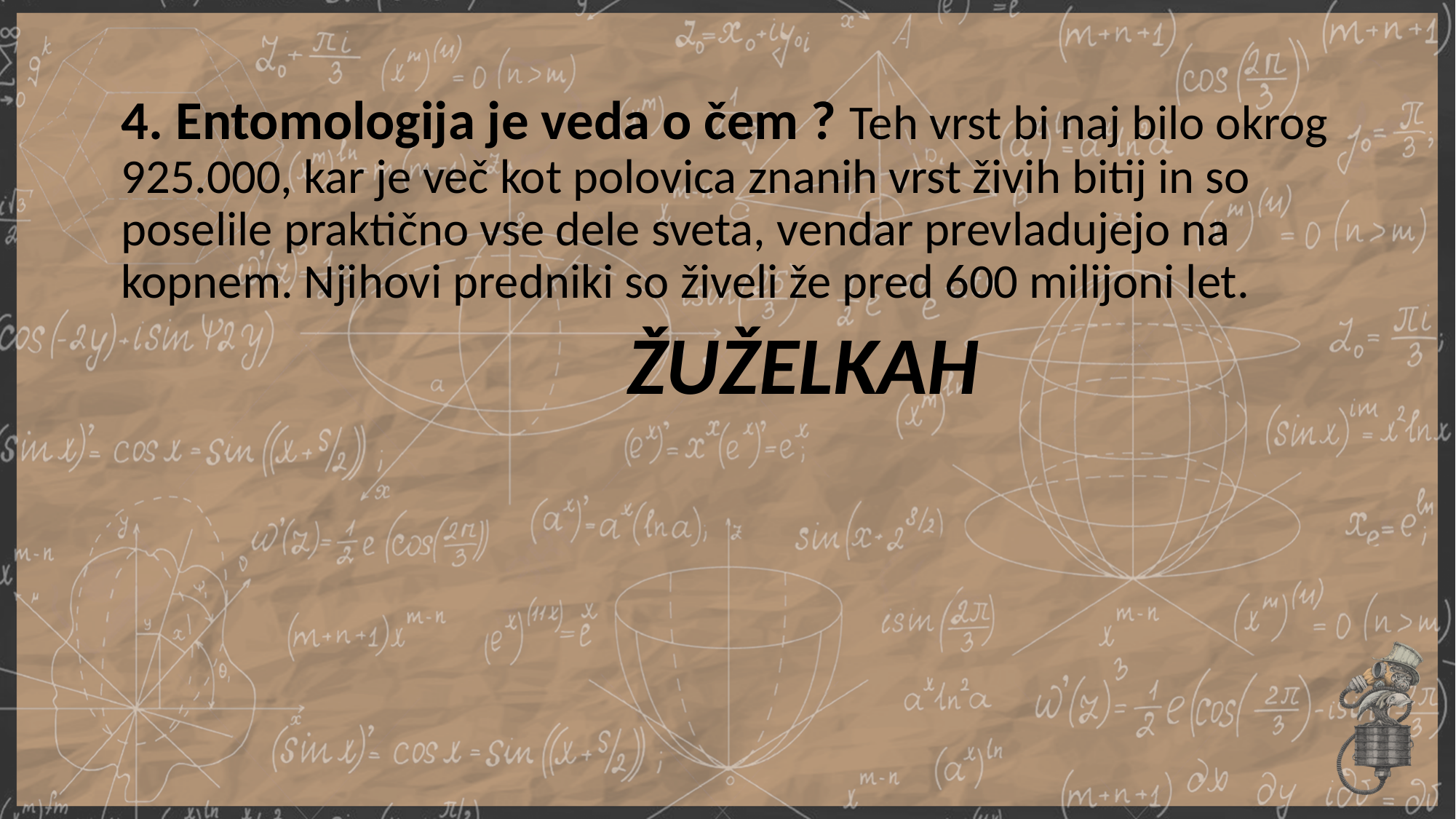

4. Entomologija je veda o čem ? Teh vrst bi naj bilo okrog 925.000, kar je več kot polovica znanih vrst živih bitij in so poselile praktično vse dele sveta, vendar prevladujejo na kopnem. Njihovi predniki so živeli že pred 600 milijoni let.
            ŽUŽELKAH